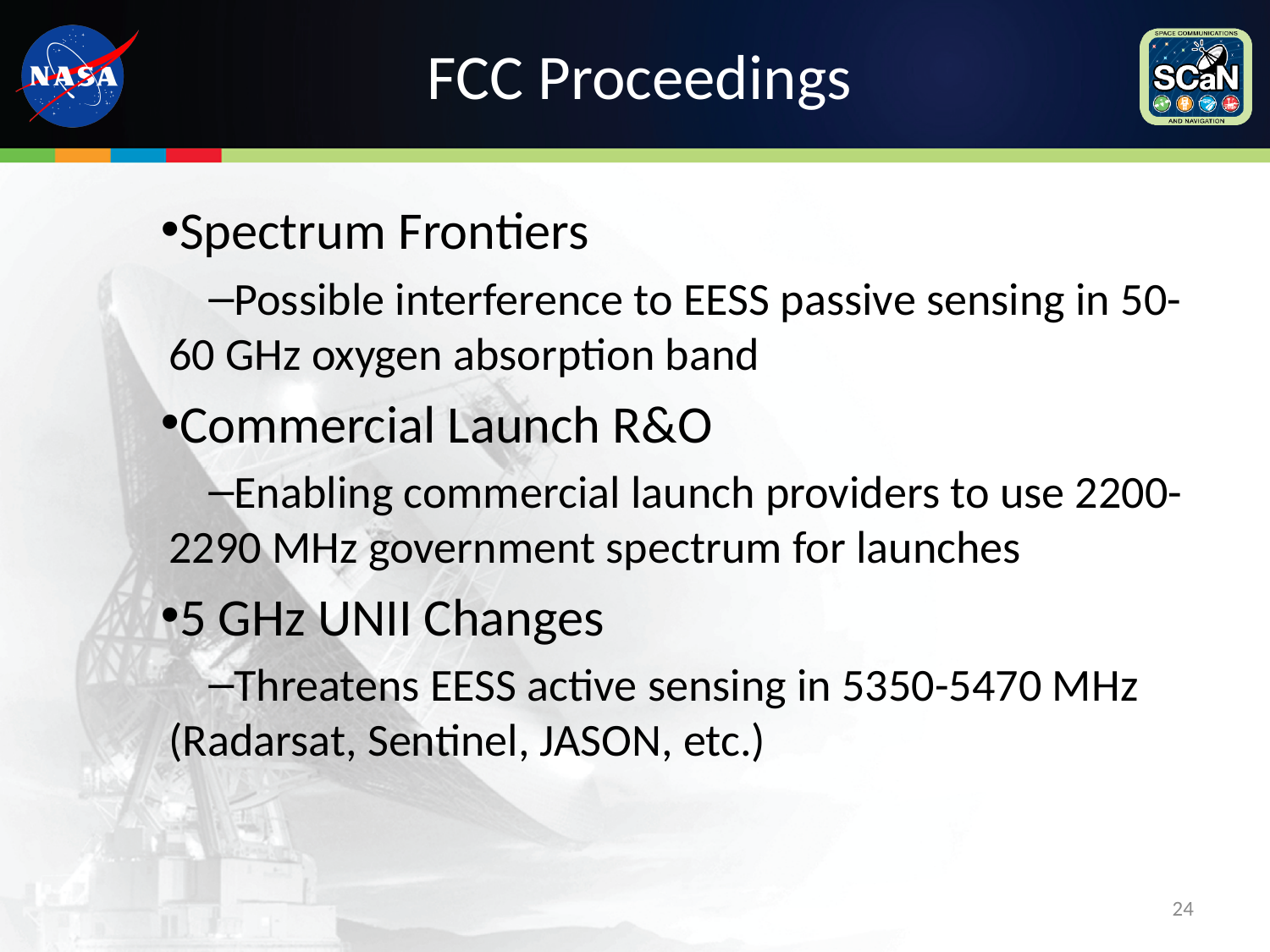

# FCC Proceedings
Spectrum Frontiers
Possible interference to EESS passive sensing in 50-60 GHz oxygen absorption band
Commercial Launch R&O
Enabling commercial launch providers to use 2200-2290 MHz government spectrum for launches
5 GHz UNII Changes
Threatens EESS active sensing in 5350-5470 MHz (Radarsat, Sentinel, JASON, etc.)
24